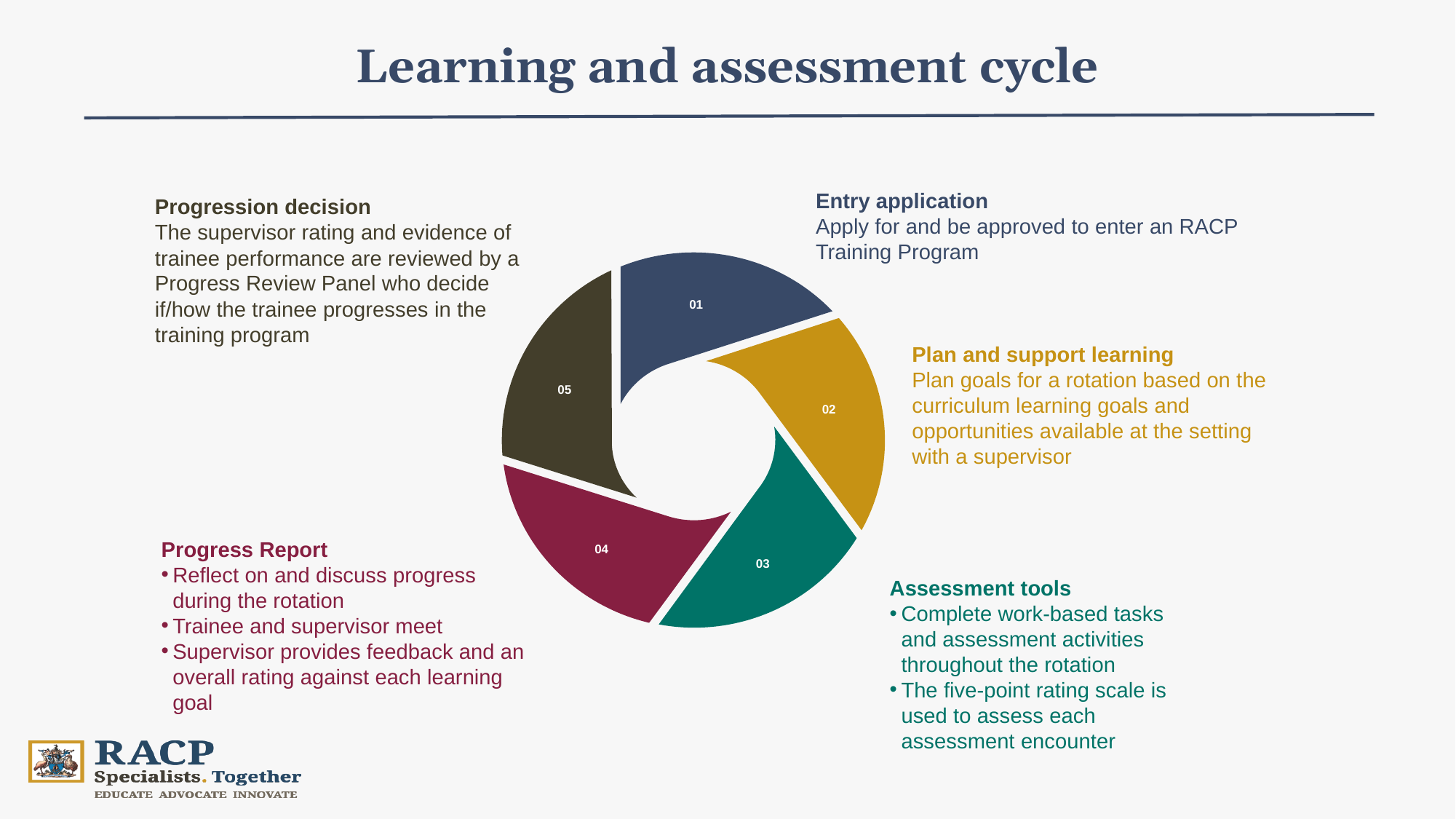

Learning and assessment cycle

Entry application
Apply for and be approved to enter an RACP Training Program
Progression decision
The supervisor rating and evidence of trainee performance are reviewed by a Progress Review Panel who decide if/how the trainee progresses in the training program

01

Plan and support learning
Plan goals for a rotation based on the curriculum learning goals and opportunities available at the setting with a supervisor
05
02

Progress Report
Reflect on and discuss progress during the rotation
Trainee and supervisor meet
Supervisor provides feedback and an overall rating against each learning goal
04
03
Assessment tools
Complete work-based tasks and assessment activities throughout the rotation
The five-point rating scale is used to assess each assessment encounter